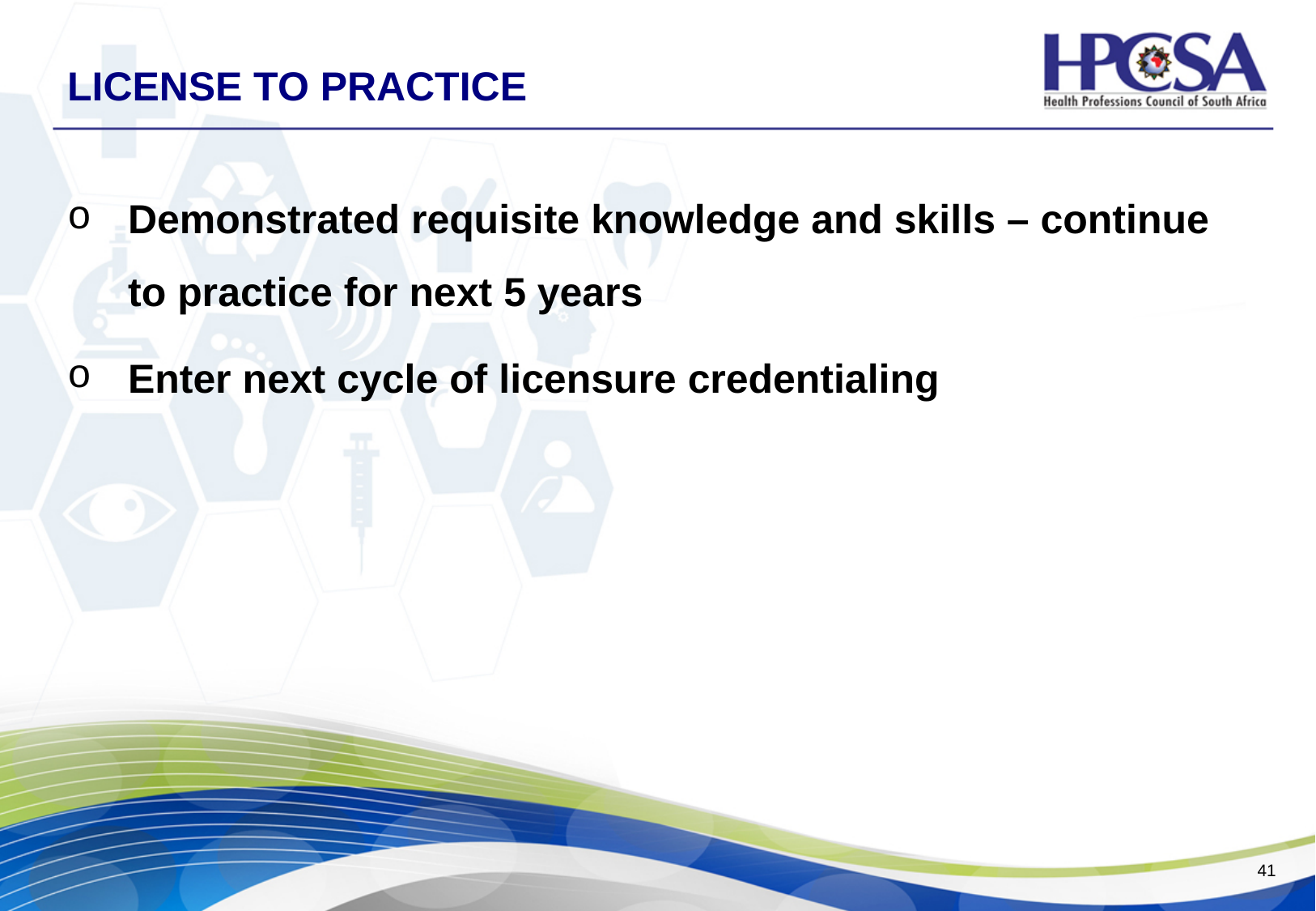

# License to practice
Demonstrated requisite knowledge and skills – continue to practice for next 5 years
Enter next cycle of licensure credentialing

41